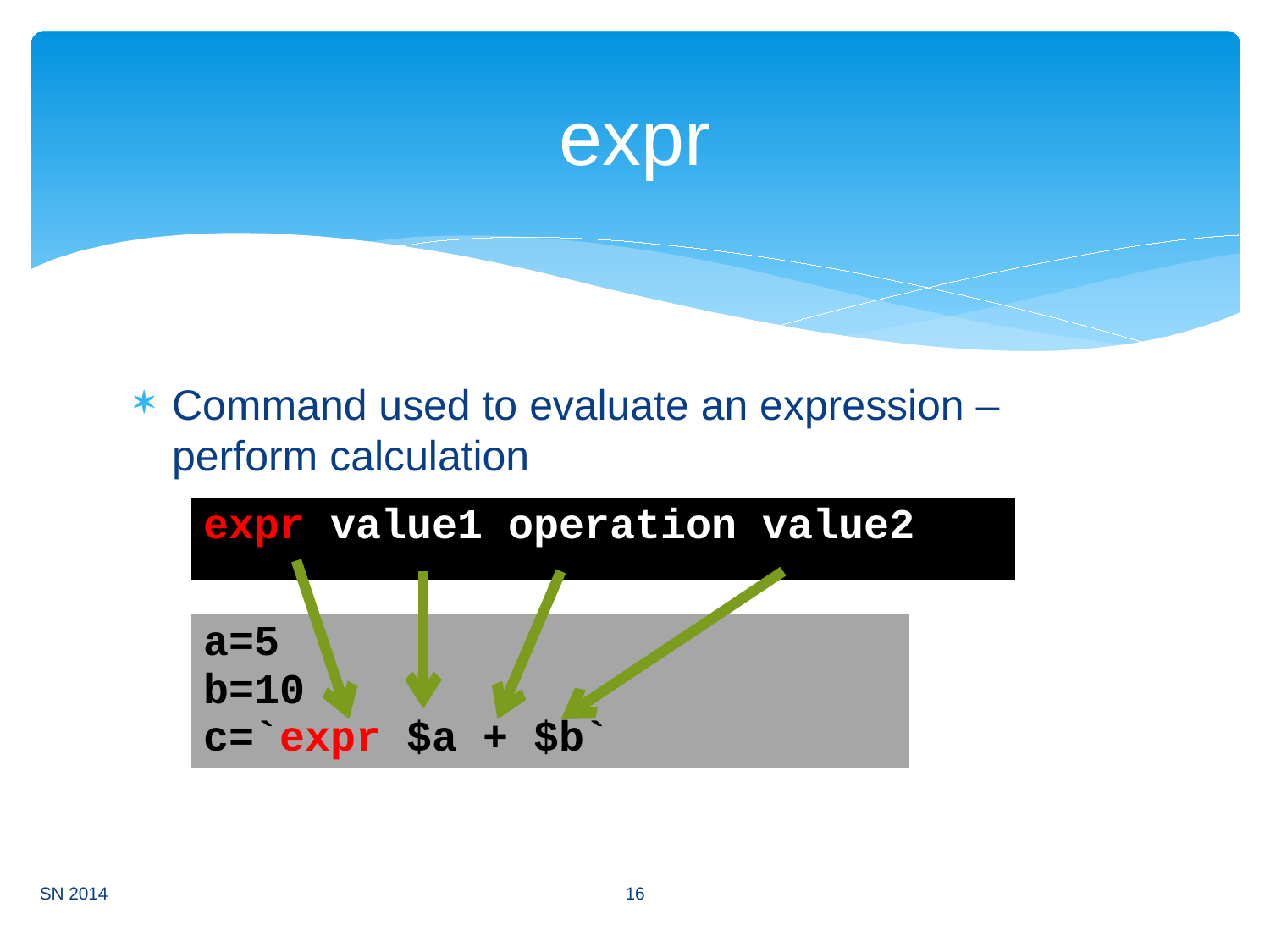

# expr
Command used to evaluate an expression – perform calculation
| expr value1 operation value2 |
| --- |
| a=5 b=10 c=`expr $a + $b` |
| --- |
16
SN 2014